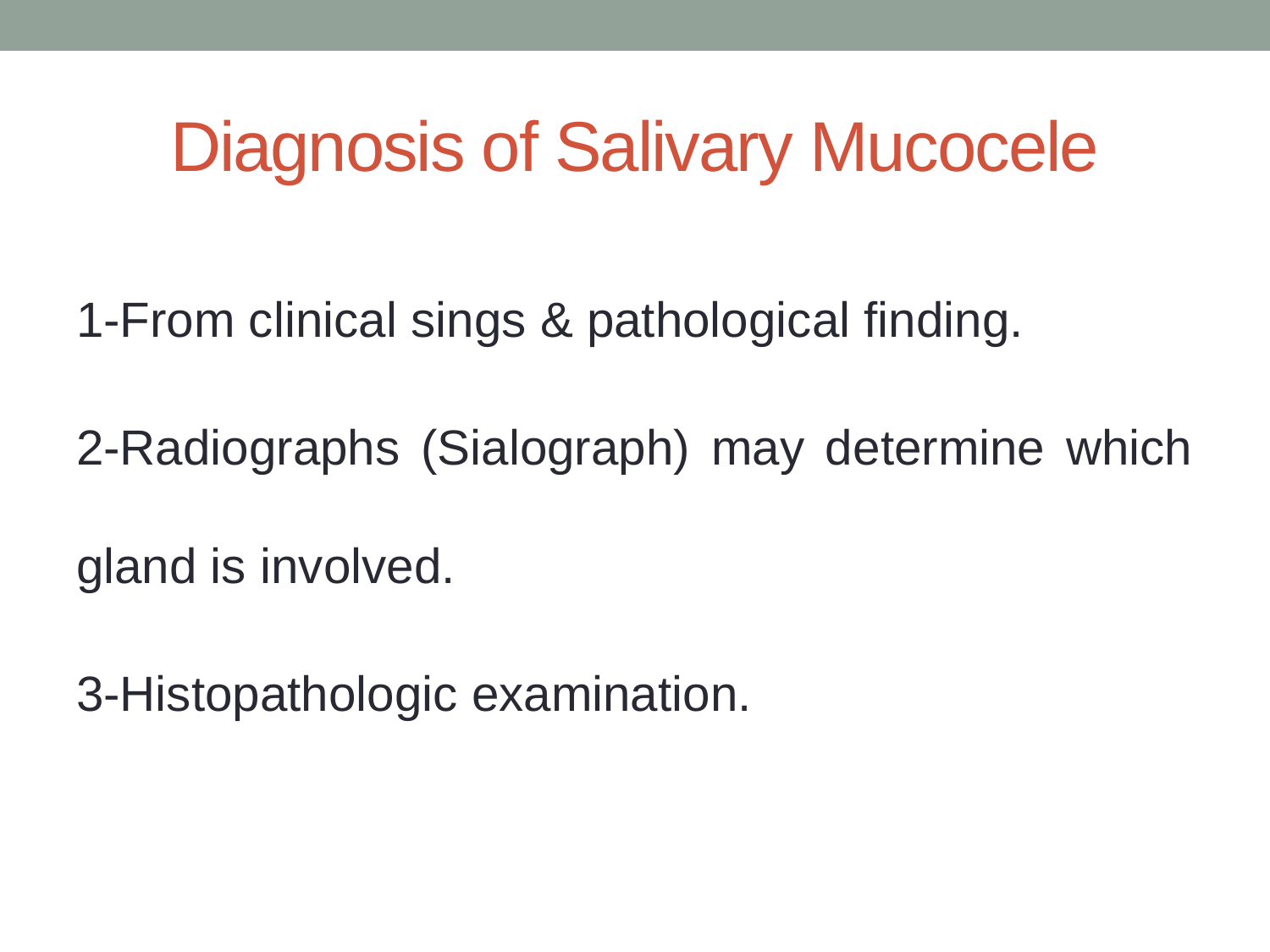

# Diagnosis of Salivary Mucocele
1-From clinical sings & pathological finding.
2-Radiographs (Sialograph) may determine which gland is involved.
3-Histopathologic examination.